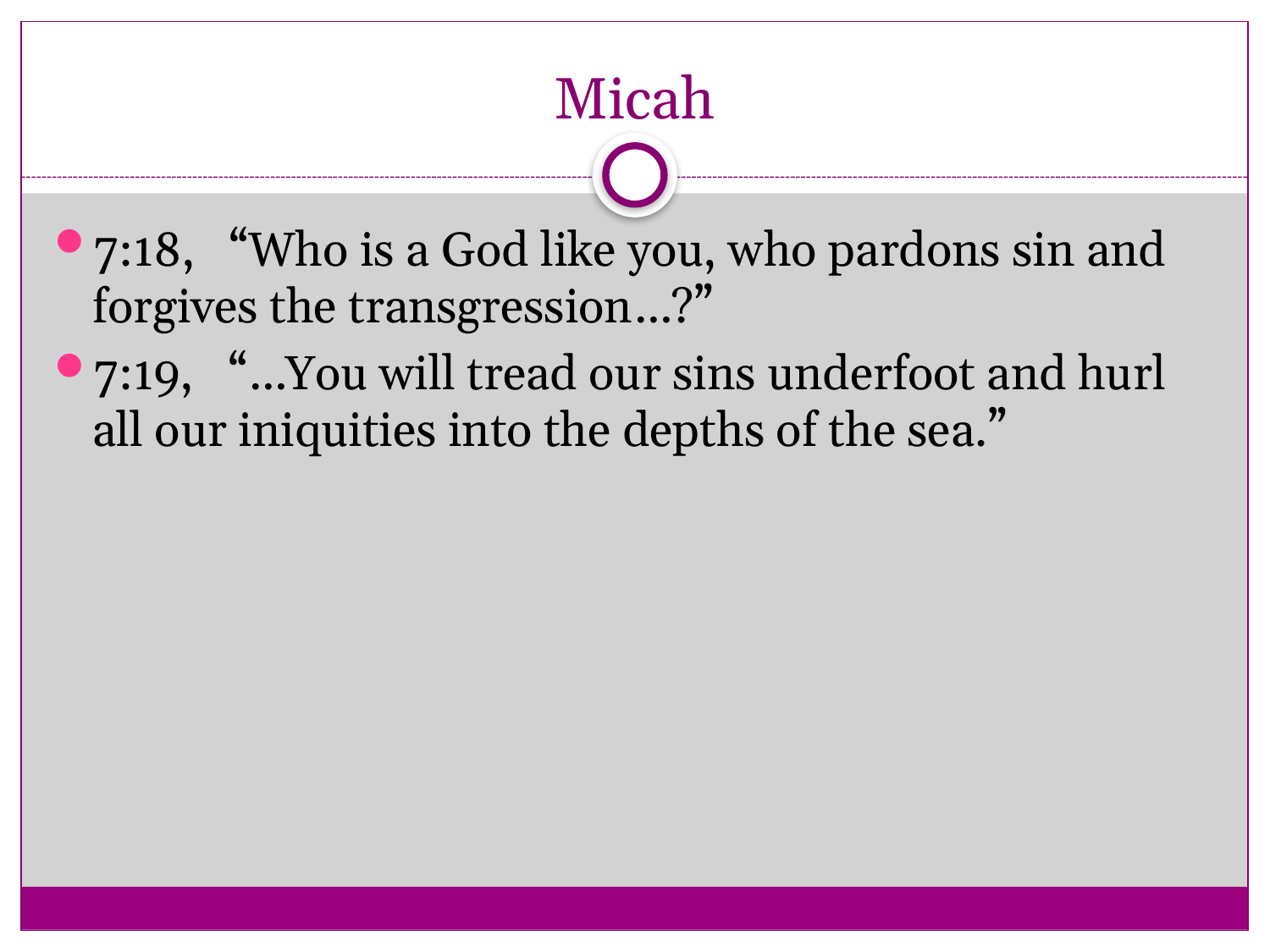

# Micah
7:18,   “Who is a God like you, who pardons sin and forgives the transgression…?”
7:19,   “…You will tread our sins underfoot and hurl all our iniquities into the depths of the sea.”